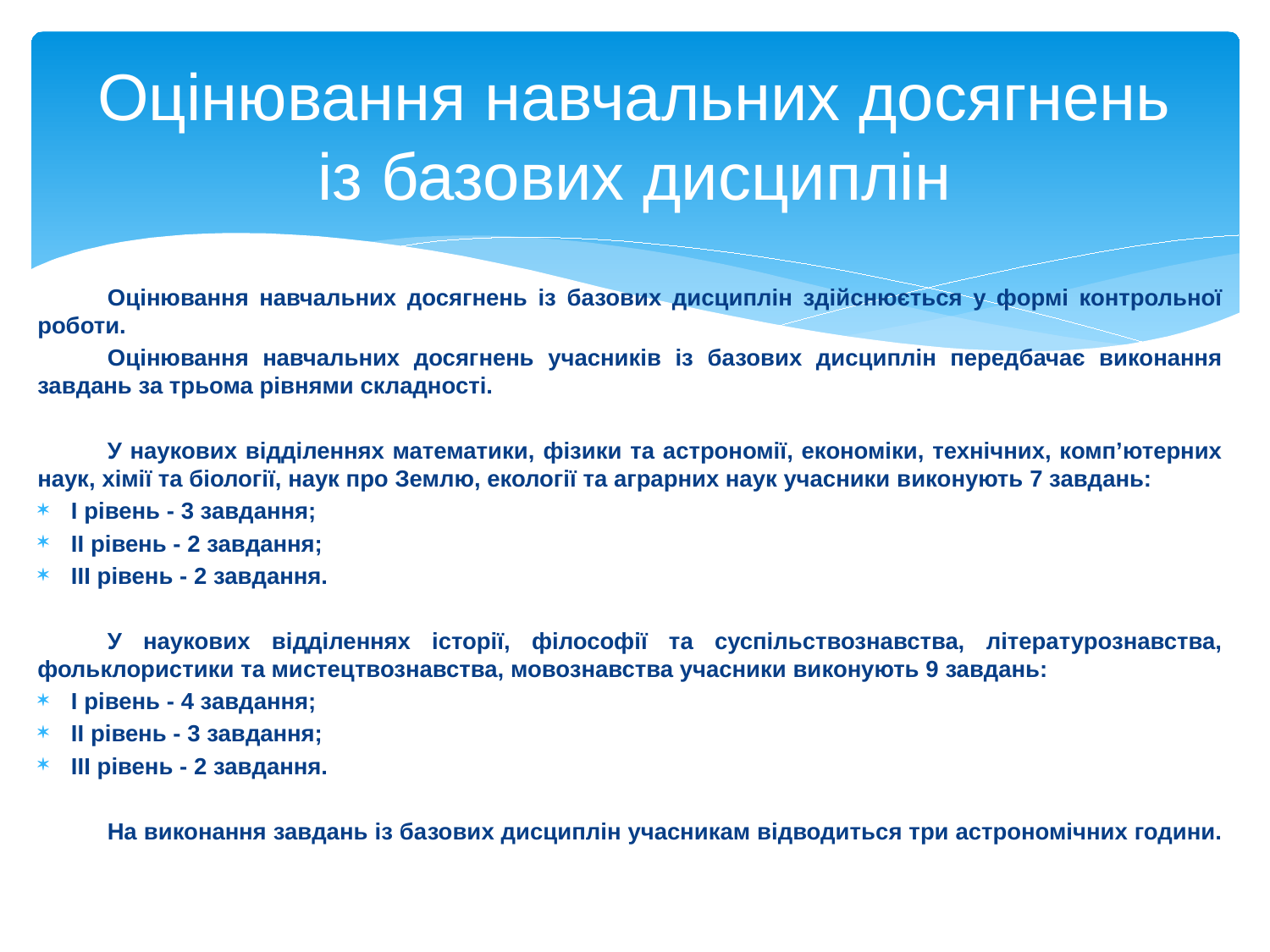

# Оцінювання навчальних досягнень із базових дисциплін
	Оцінювання навчальних досягнень із базових дисциплін здійснюється у формі контрольної роботи.
	Оцінювання навчальних досягнень учасників із базових дисциплін передбачає виконання завдань за трьома рівнями складності.

	У наукових відділеннях математики, фізики та астрономії, економіки, технічних, комп’ютерних наук, хімії та біології, наук про Землю, екології та аграрних наук учасники виконують 7 завдань:
І рівень - 3 завдання;
ІІ рівень - 2 завдання;
ІІІ рівень - 2 завдання.

	У наукових відділеннях історії, філософії та суспільствознавства, літературознавства, фольклористики та мистецтвознавства, мовознавства учасники виконують 9 завдань:
І рівень - 4 завдання;
ІІ рівень - 3 завдання;
ІІІ рівень - 2 завдання.

	На виконання завдань із базових дисциплін учасникам відводиться три астрономічних години.